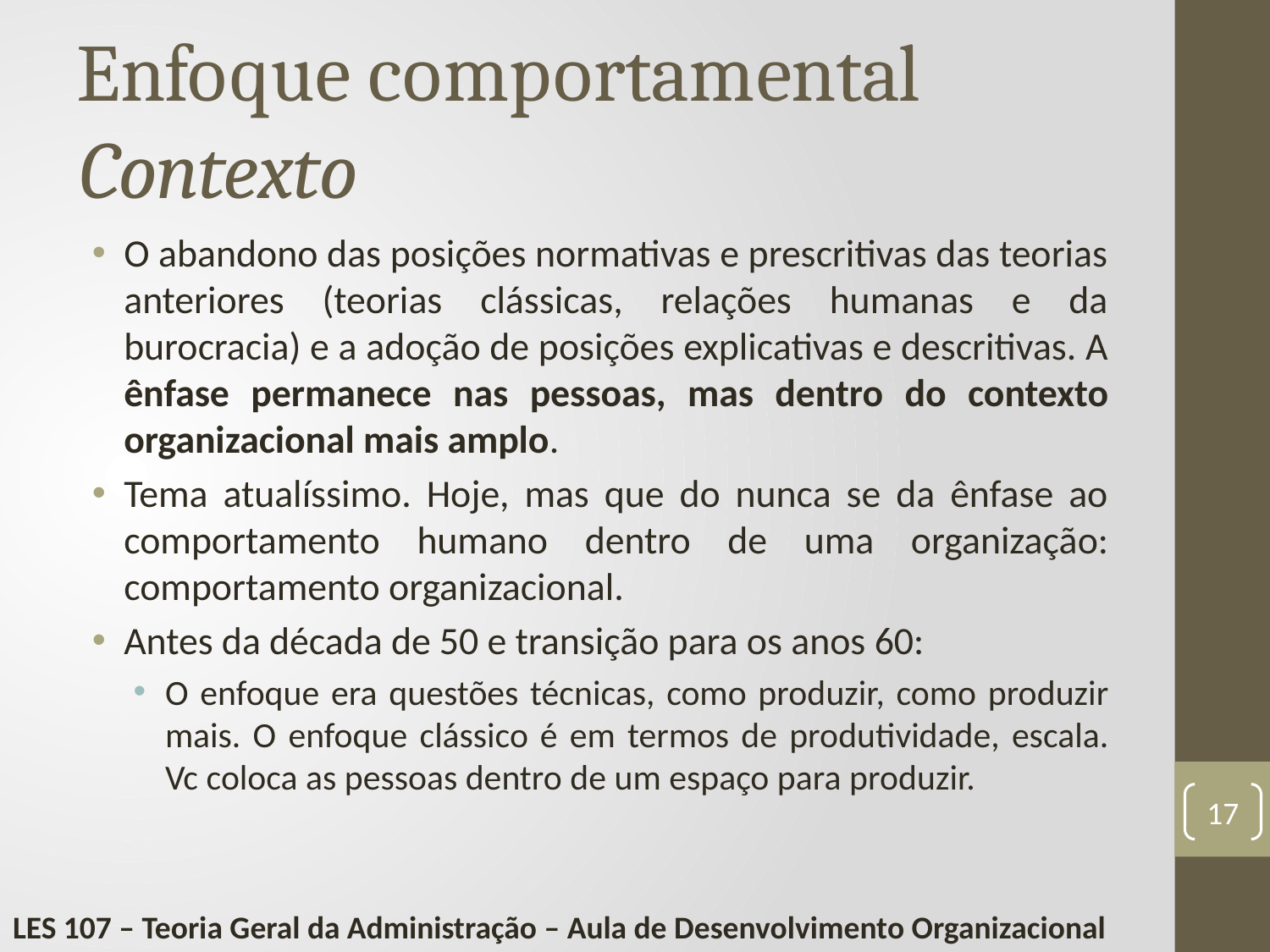

# Enfoque comportamental Contexto
O abandono das posições normativas e prescritivas das teorias anteriores (teorias clássicas, relações humanas e da burocracia) e a adoção de posições explicativas e descritivas. A ênfase permanece nas pessoas, mas dentro do contexto organizacional mais amplo.
Tema atualíssimo. Hoje, mas que do nunca se da ênfase ao comportamento humano dentro de uma organização: comportamento organizacional.
Antes da década de 50 e transição para os anos 60:
O enfoque era questões técnicas, como produzir, como produzir mais. O enfoque clássico é em termos de produtividade, escala. Vc coloca as pessoas dentro de um espaço para produzir.

17